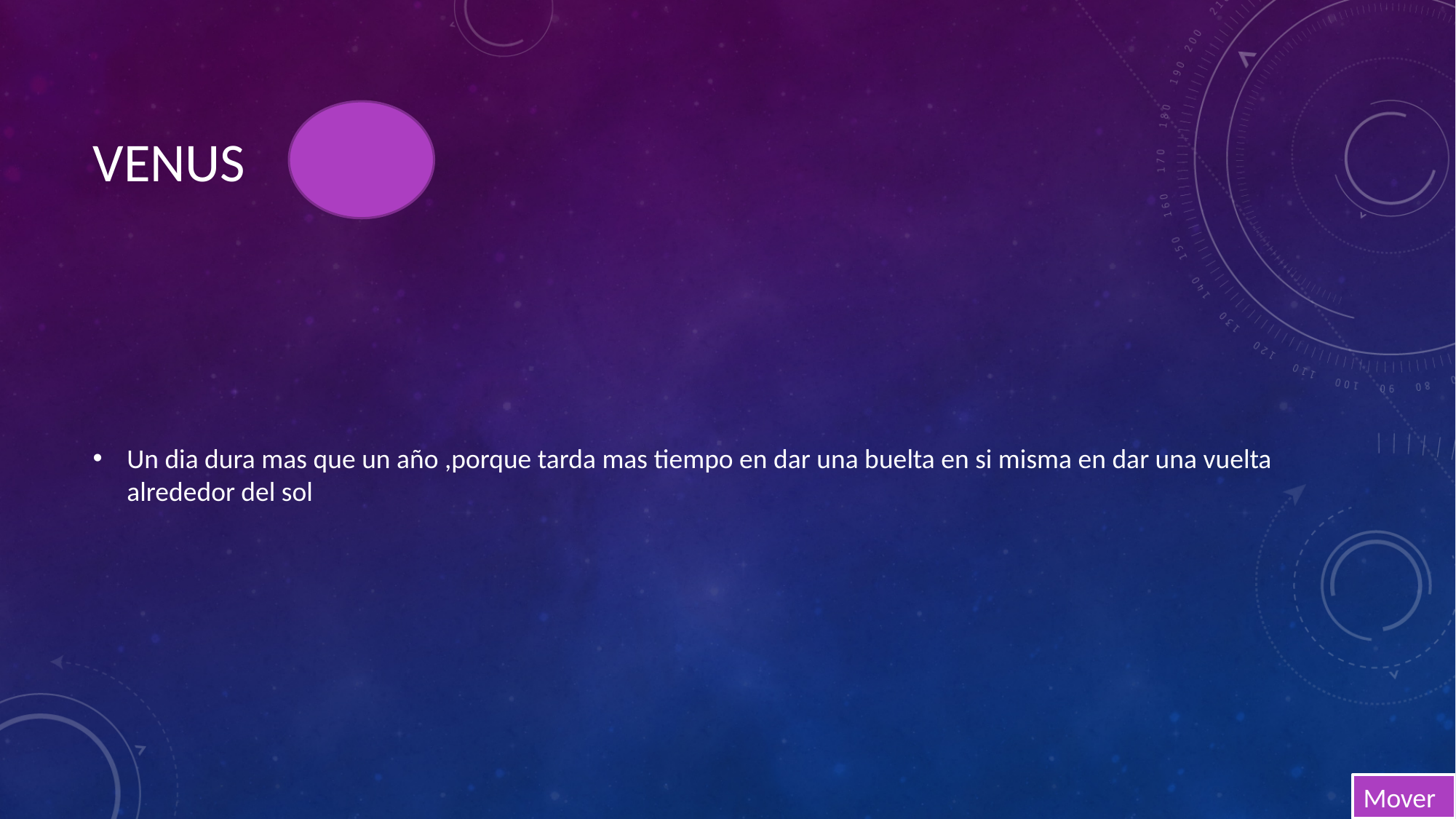

# VENUS

Un dia dura mas que un año ,porque tarda mas tiempo en dar una buelta en si misma en dar una vuelta alrededor del sol
Mover